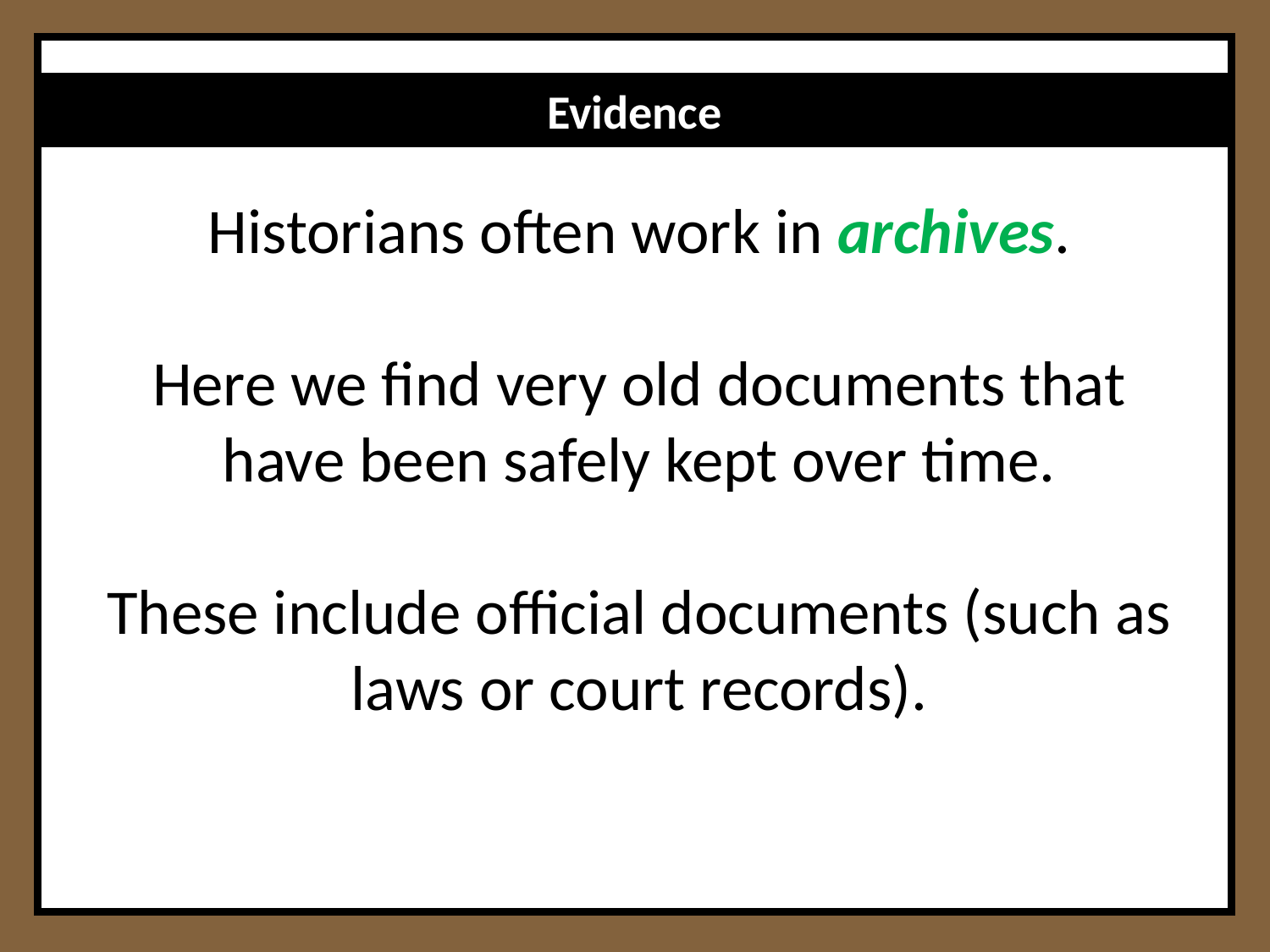

Evidence
Historians often work in archives.

Here we find very old documents that have been safely kept over time.

These include official documents (such as laws or court records).